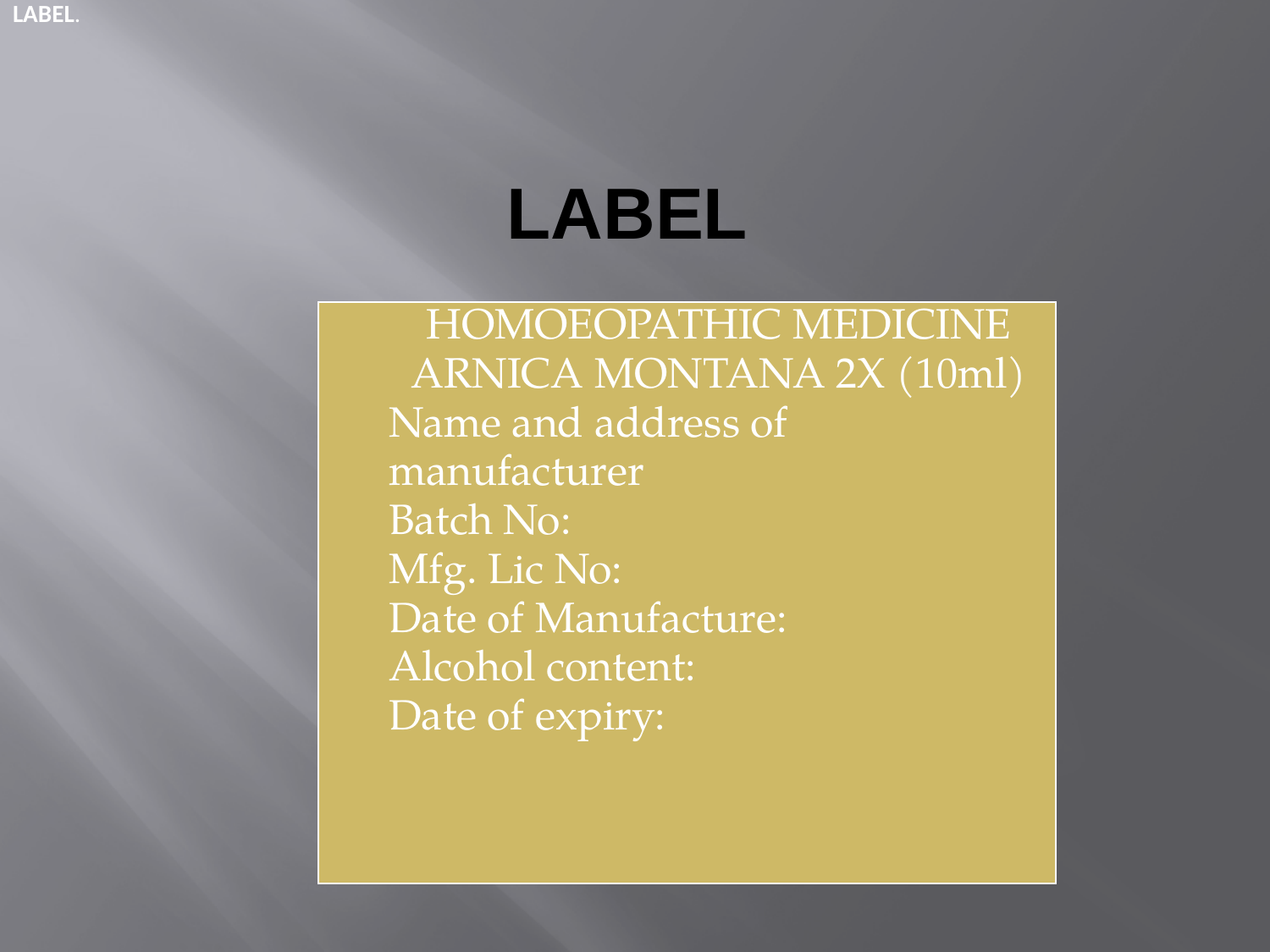

LABEL.

# LABEL
| HOMOEOPATHIC MEDICINE ARNICA MONTANA 2X (10ml) Name and address of manufacturer Batch No: Mfg. Lic No: Date of Manufacture: Alcohol content: Date of expiry: |
| --- |